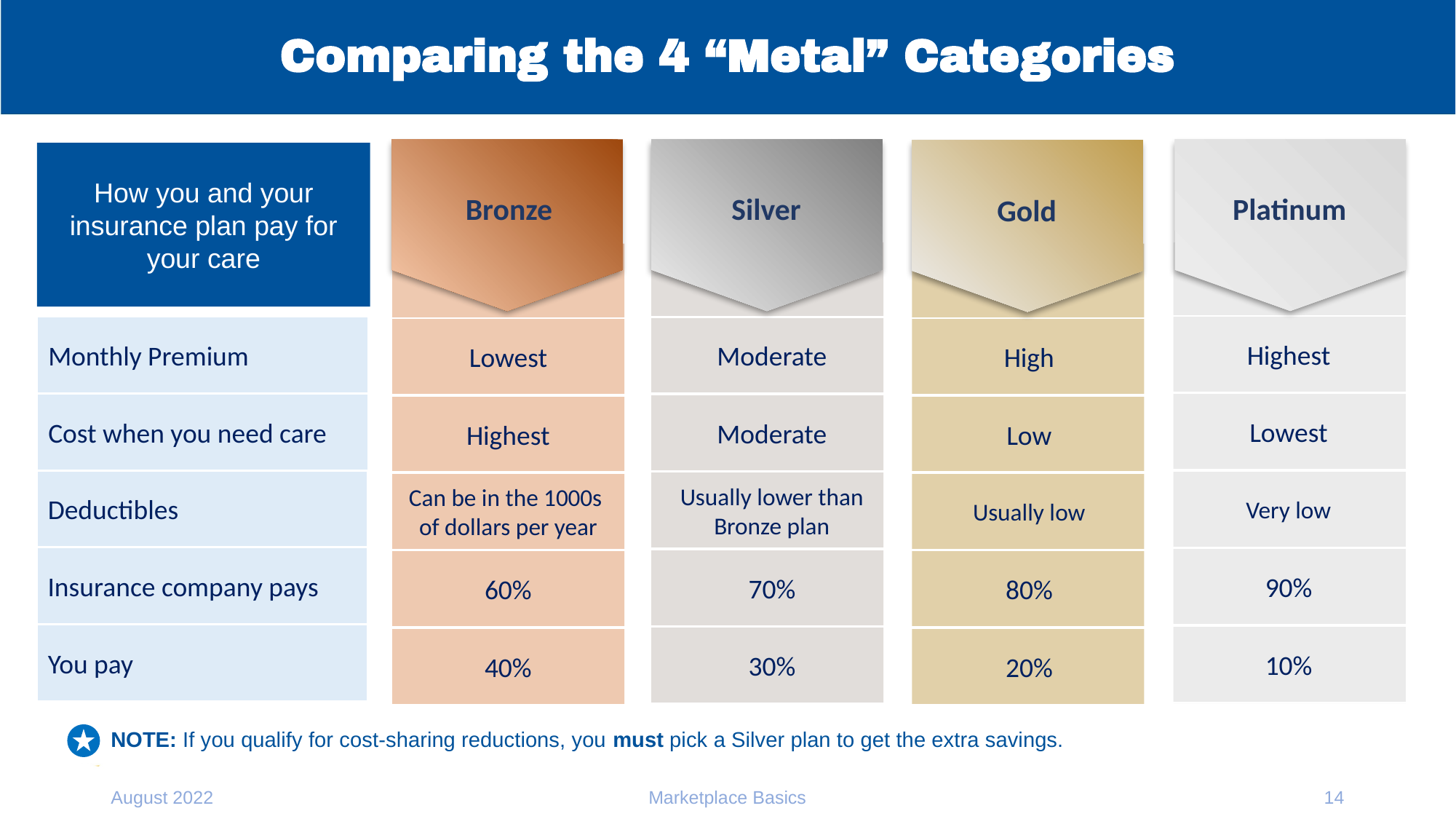

# Comparing the 4 “Metal” Categories

Platinum

Highest
Lowest
Very low
90%
10%

Bronze

Lowest
Highest
Can be in the 1000s
of dollars per year
60%
40%

Silver

Moderate
Moderate
Usually lower than
Bronze plan
70%
30%

Gold

High
Low
Usually low
80%
20%
How you and your insurance plan pay for your care
Monthly Premium
Cost when you need care
Deductibles
Insurance company pays
You pay
NOTE: If you qualify for cost-sharing reductions, you must pick a Silver plan to get the extra savings.

August 2022
Marketplace Basics
14